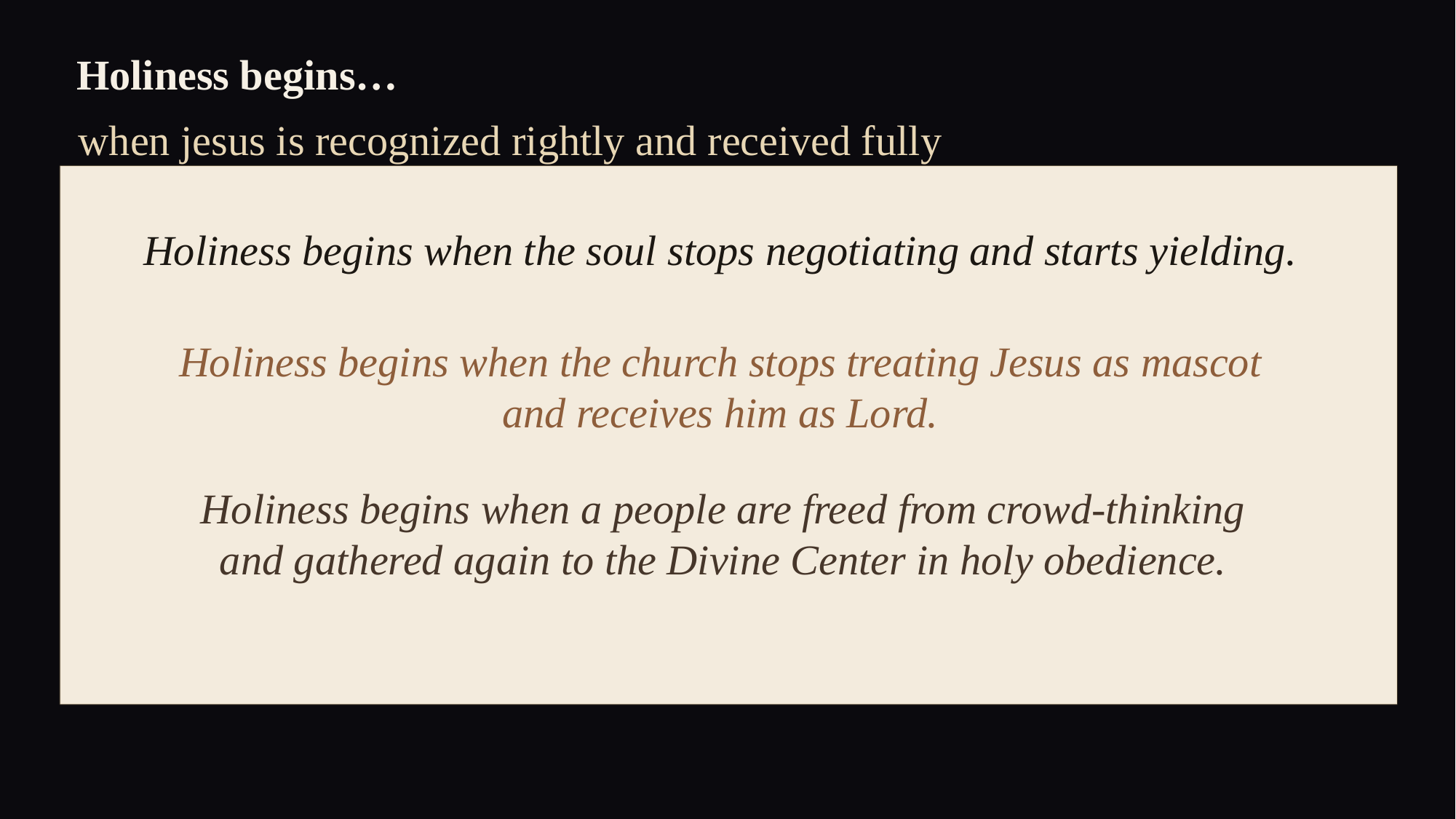

Holiness begins…
when jesus is recognized rightly and received fully

Holiness begins when the soul stops negotiating and starts yielding.
Holiness begins when the church stops treating Jesus as mascot
and receives him as Lord.
Holiness begins when a people are freed from crowd-thinking
and gathered again to the Divine Center in holy obedience.